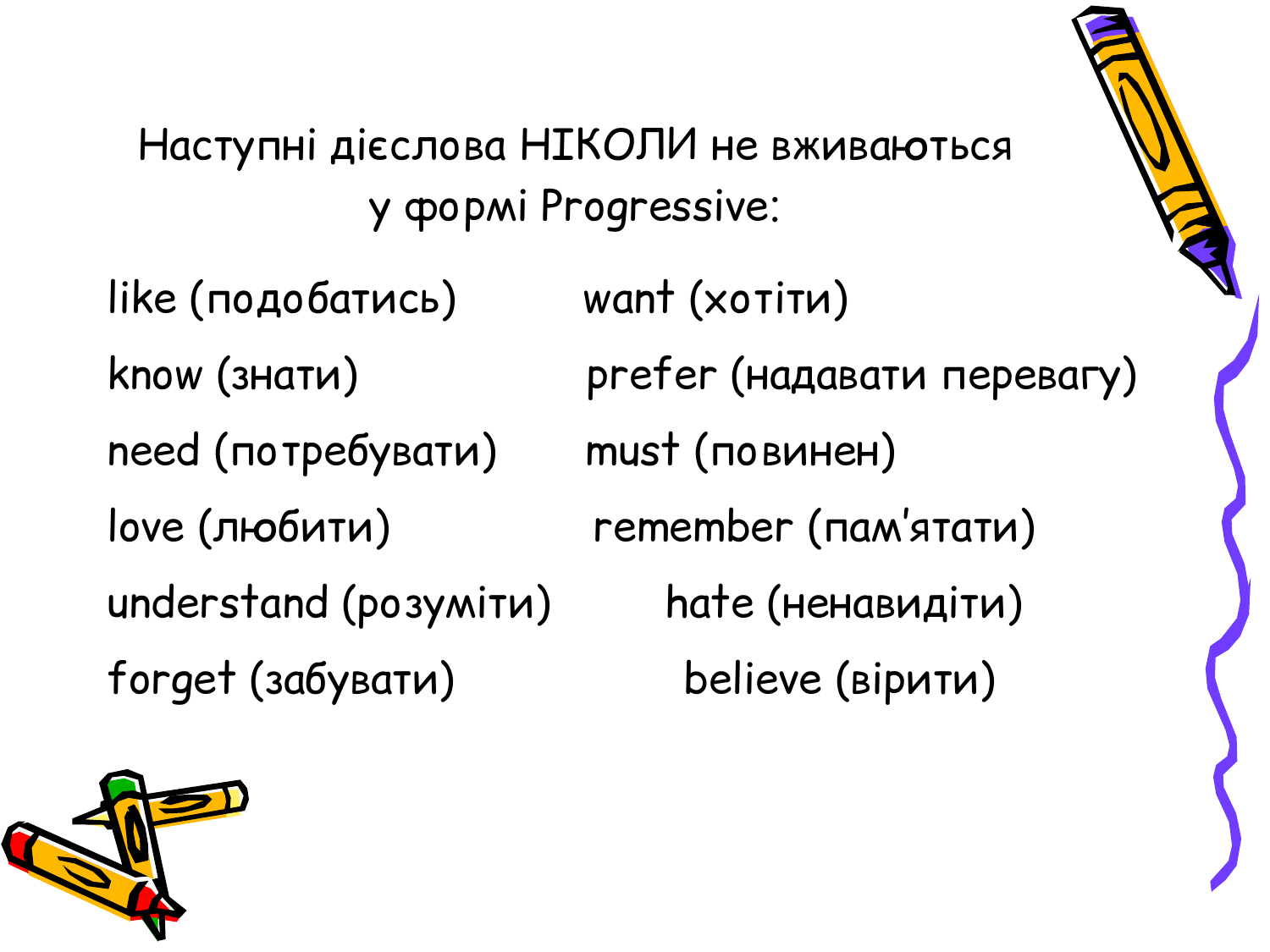

# Наступні дієслова НІКОЛИ не вживаються у формі Progressive:
like (подобатись)          want (хотіти)
know (знати)                  prefer (надавати перевагу)
need (потребувати)       must (повинен)
love (любити)                remember (пам’ятати)
understand (розуміти)         hate (ненавидіти)
forget (забувати)                  believe (вірити)